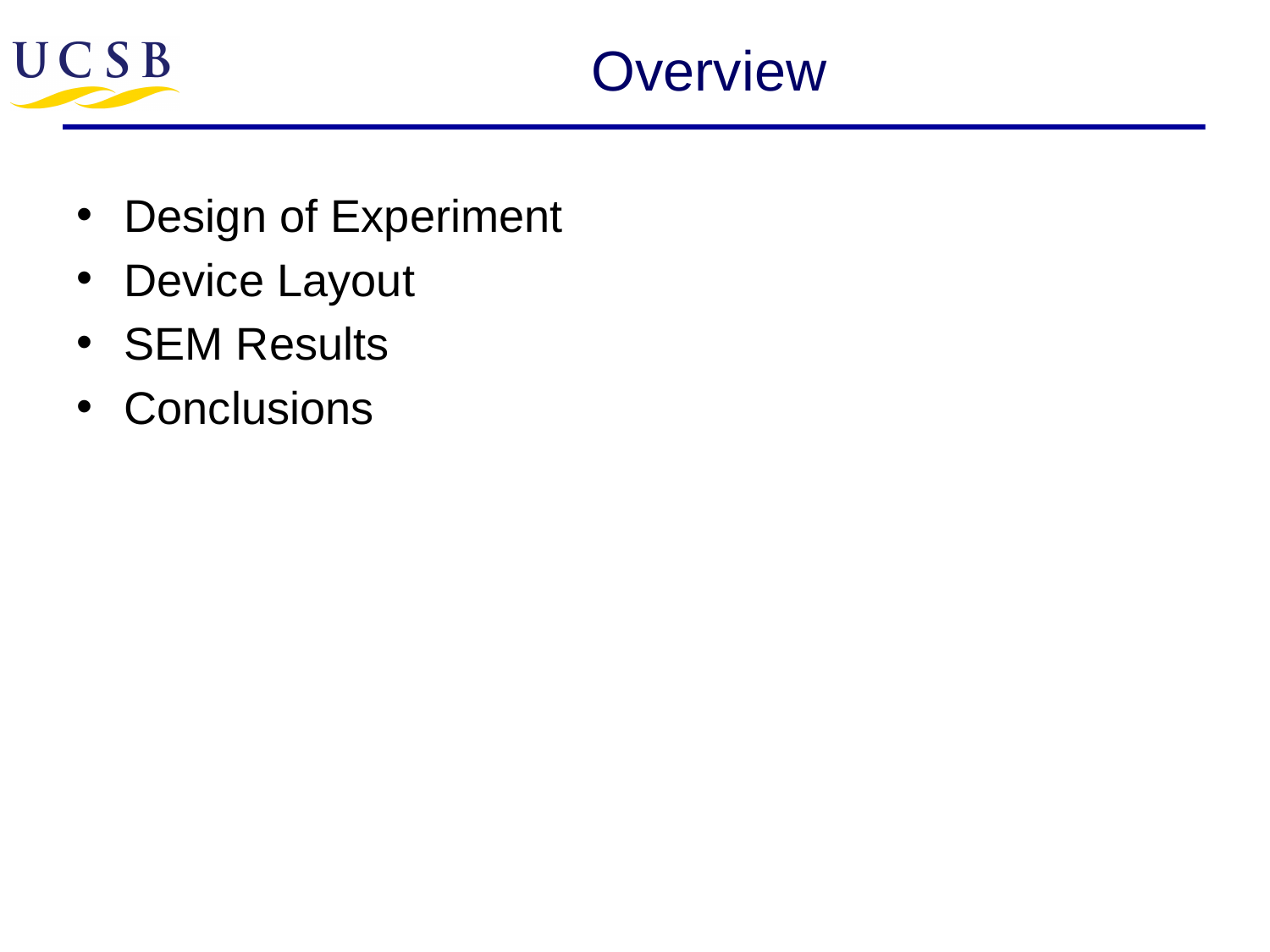

# Overview
Design of Experiment
Device Layout
SEM Results
Conclusions